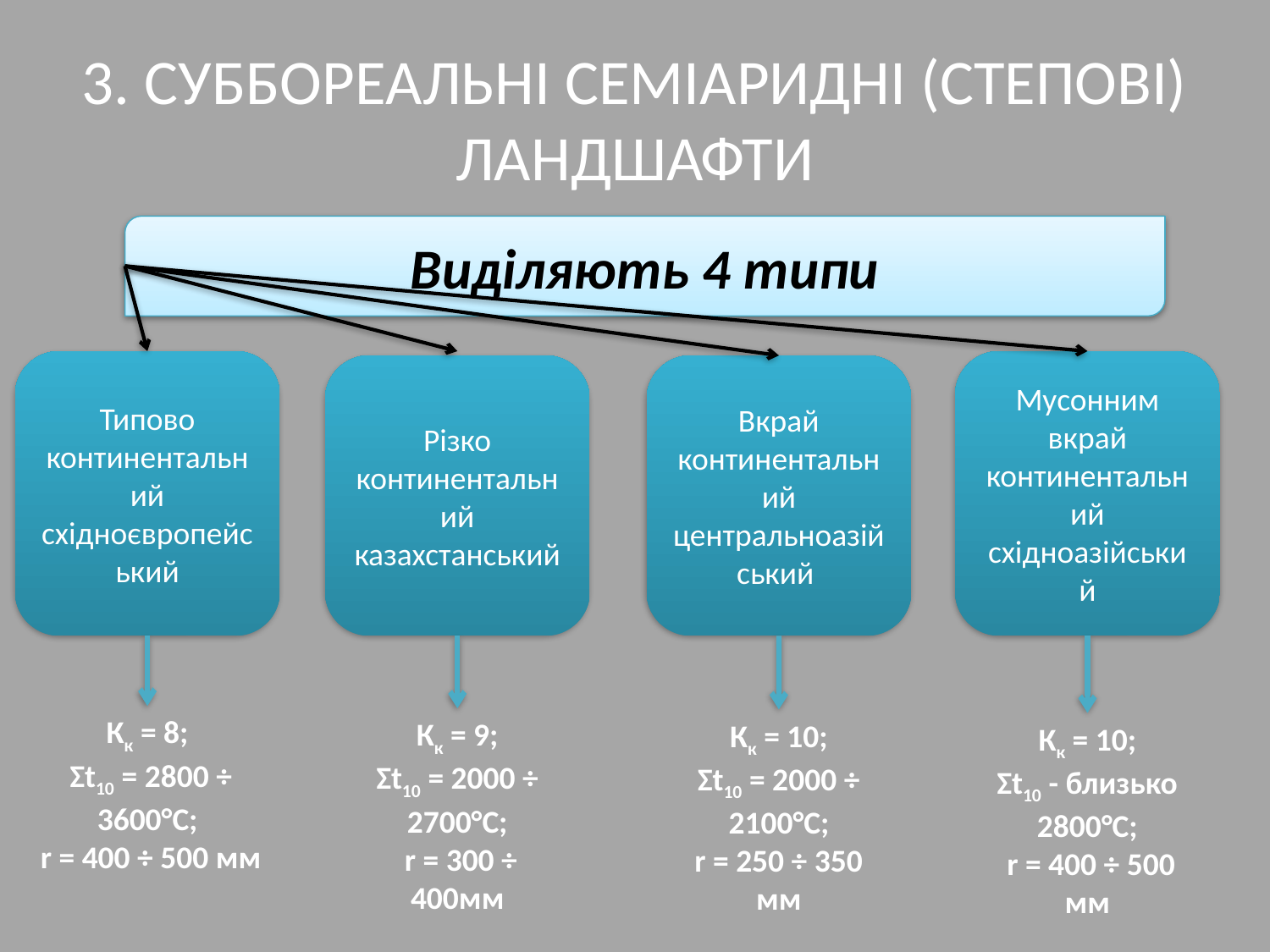

# 3. СУББОРЕАЛЬНІ СЕМІАРИДНІ (СТЕПОВІ) ЛАНДШАФТИ
Виділяють 4 типи
Мусонним вкрай континентальний східноазійський
Типово континентальний східноєвропейський
Різко континентальний казахстанський
Вкрай континентальний центральноазійський
Кк = 8;
 Σt10 = 2800 ÷ 3600°С;
 r = 400 ÷ 500 мм
Кк = 9;
Σt10 = 2000 ÷ 2700°С;
 r = 300 ÷ 400мм
Кк = 10;
Σt10 = 2000 ÷ 2100°С;
r = 250 ÷ 350 мм
Кк = 10;
Σt10 - близько 2800°С;
 r = 400 ÷ 500 мм